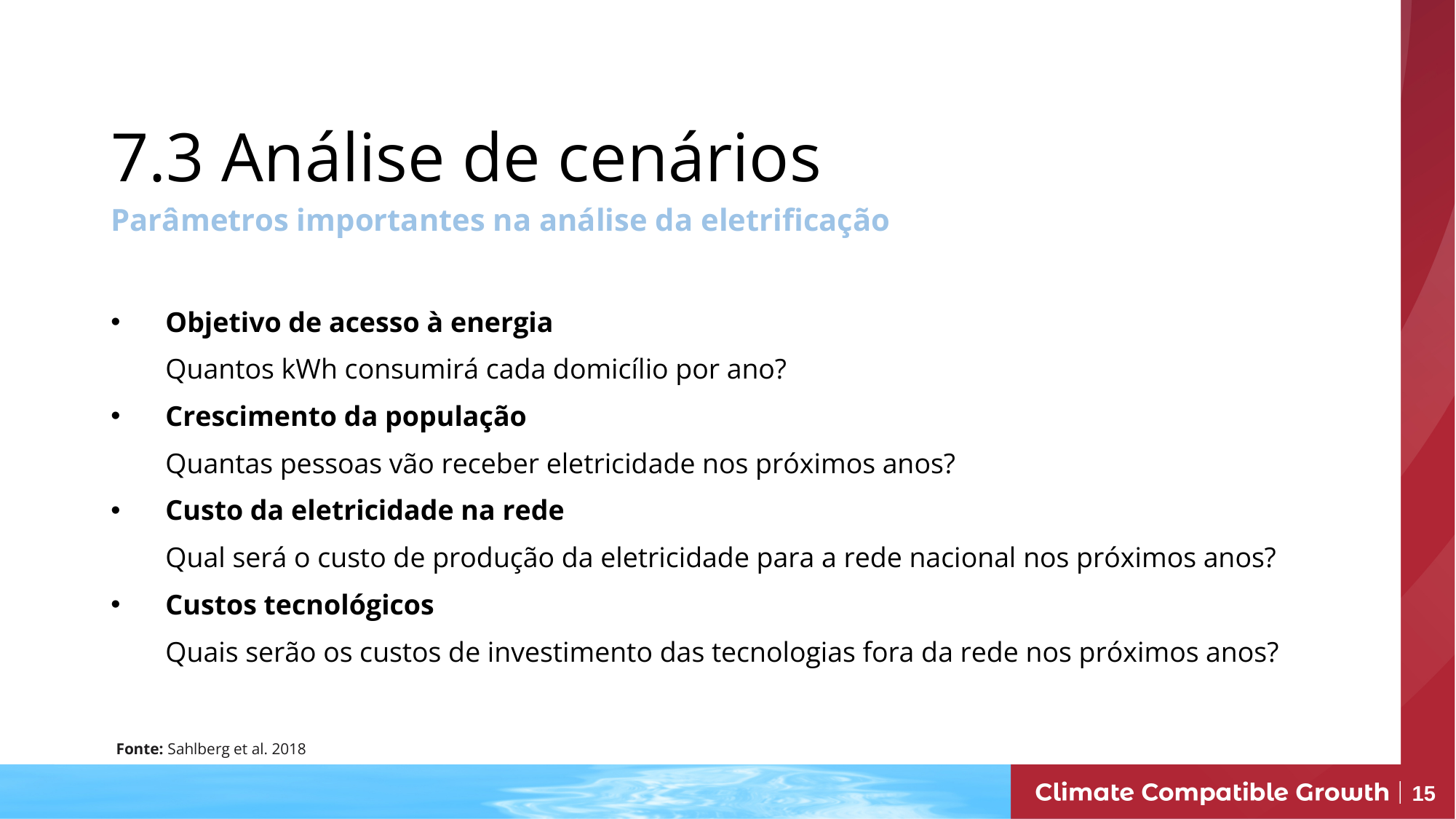

# 7.3 Análise de cenários
Parâmetros importantes na análise da eletrificação
Objetivo de acesso à energia
Quantos kWh consumirá cada domicílio por ano?
Crescimento da população
Quantas pessoas vão receber eletricidade nos próximos anos?
Custo da eletricidade na rede
Qual será o custo de produção da eletricidade para a rede nacional nos próximos anos?
Custos tecnológicos
Quais serão os custos de investimento das tecnologias fora da rede nos próximos anos?
Fonte: Sahlberg et al. 2018